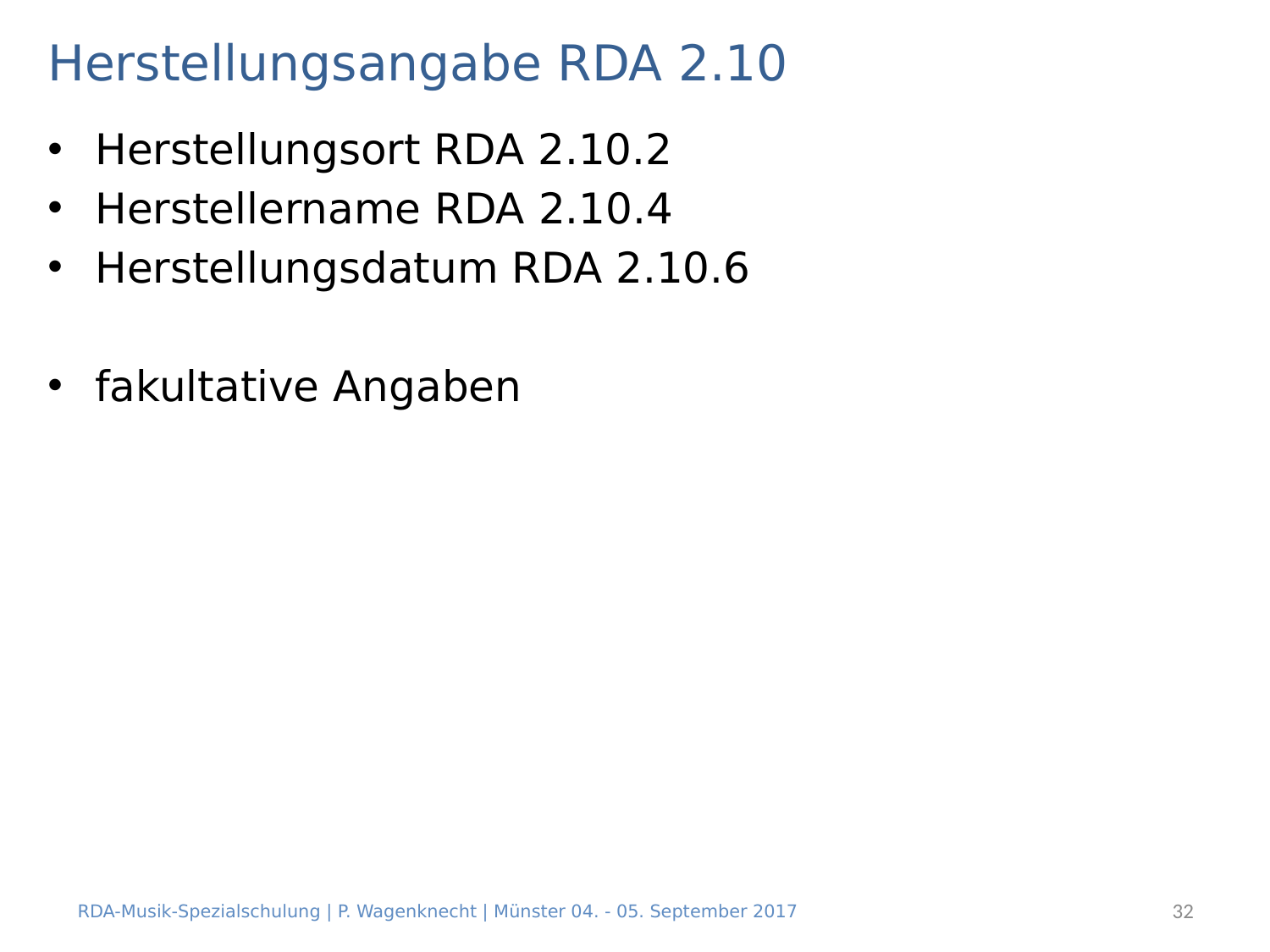

# Herstellungsangabe RDA 2.10
Herstellungsort RDA 2.10.2
Herstellername RDA 2.10.4
Herstellungsdatum RDA 2.10.6

fakultative Angaben

RDA-Musik-Spezialschulung | P. Wagenknecht | Münster 04. - 05. September 2017
32